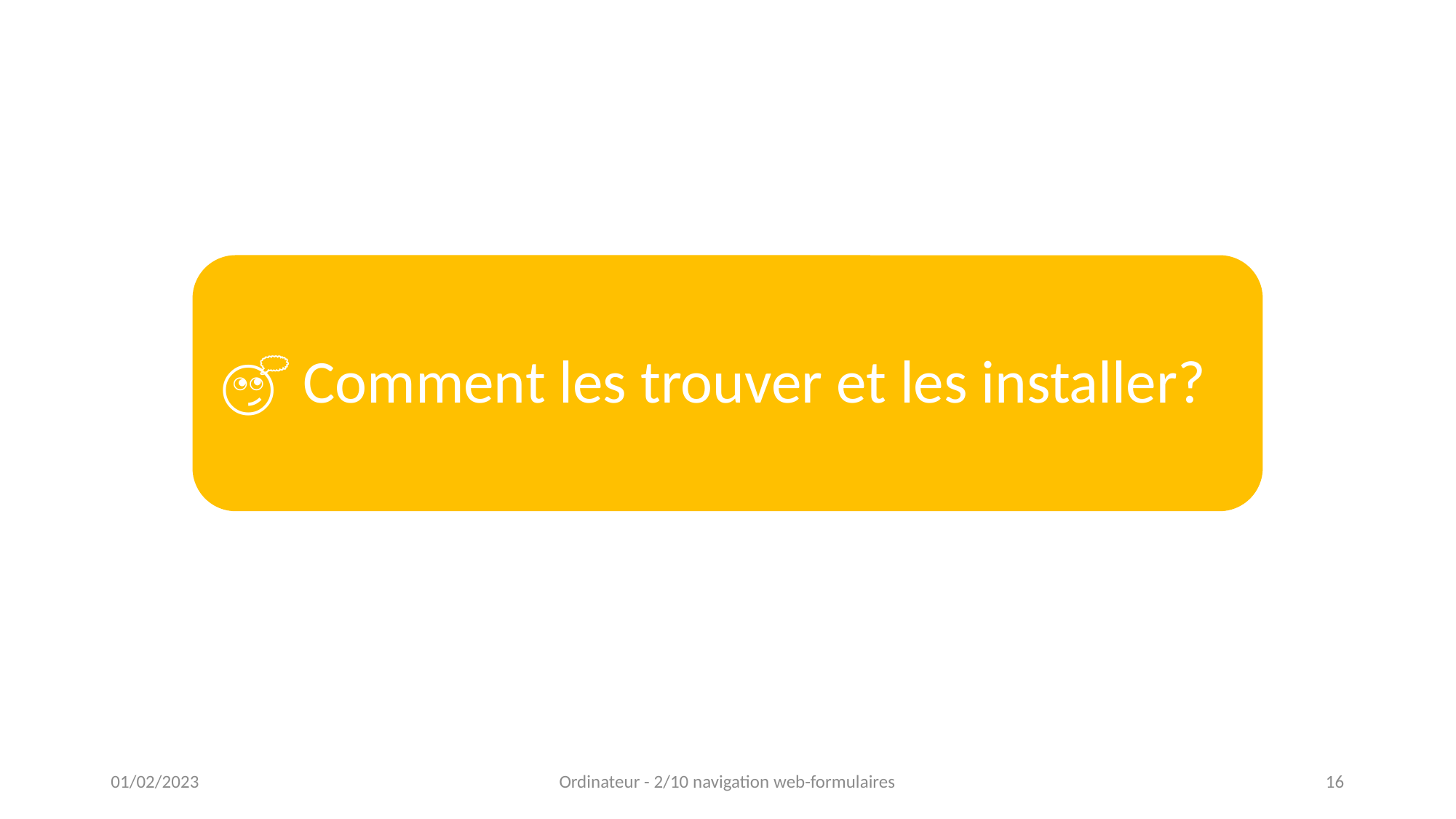

# 🤔 Comment les trouver et les installer?

01/02/2023
Ordinateur - 2/10 navigation web-formulaires
16